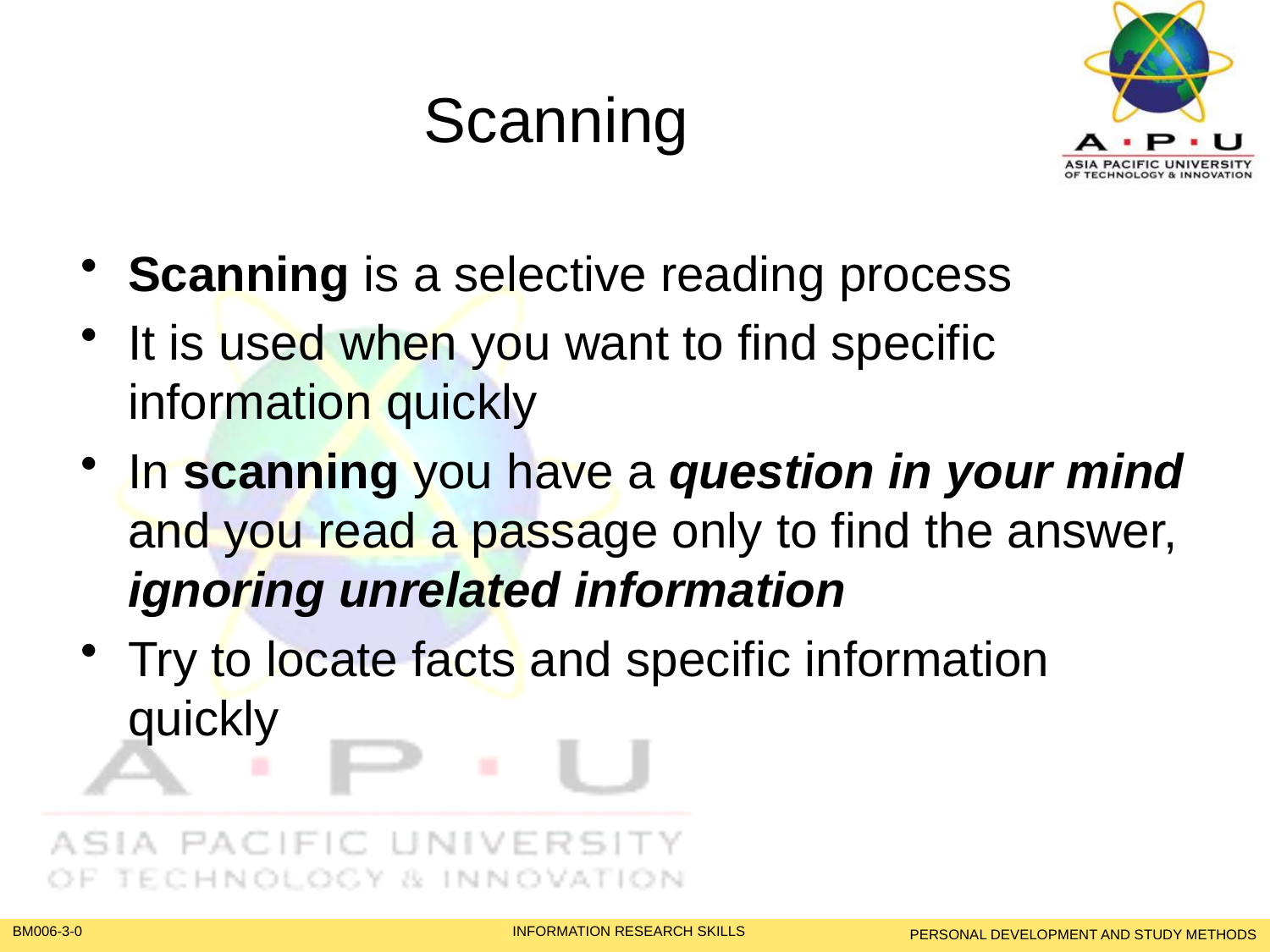

# Scanning
Scanning is a selective reading process
It is used when you want to find specific information quickly
In scanning you have a question in your mind and you read a passage only to find the answer, ignoring unrelated information
Try to locate facts and specific information quickly

PERSONAL DEVELOPMENT AND STUDY METHODS